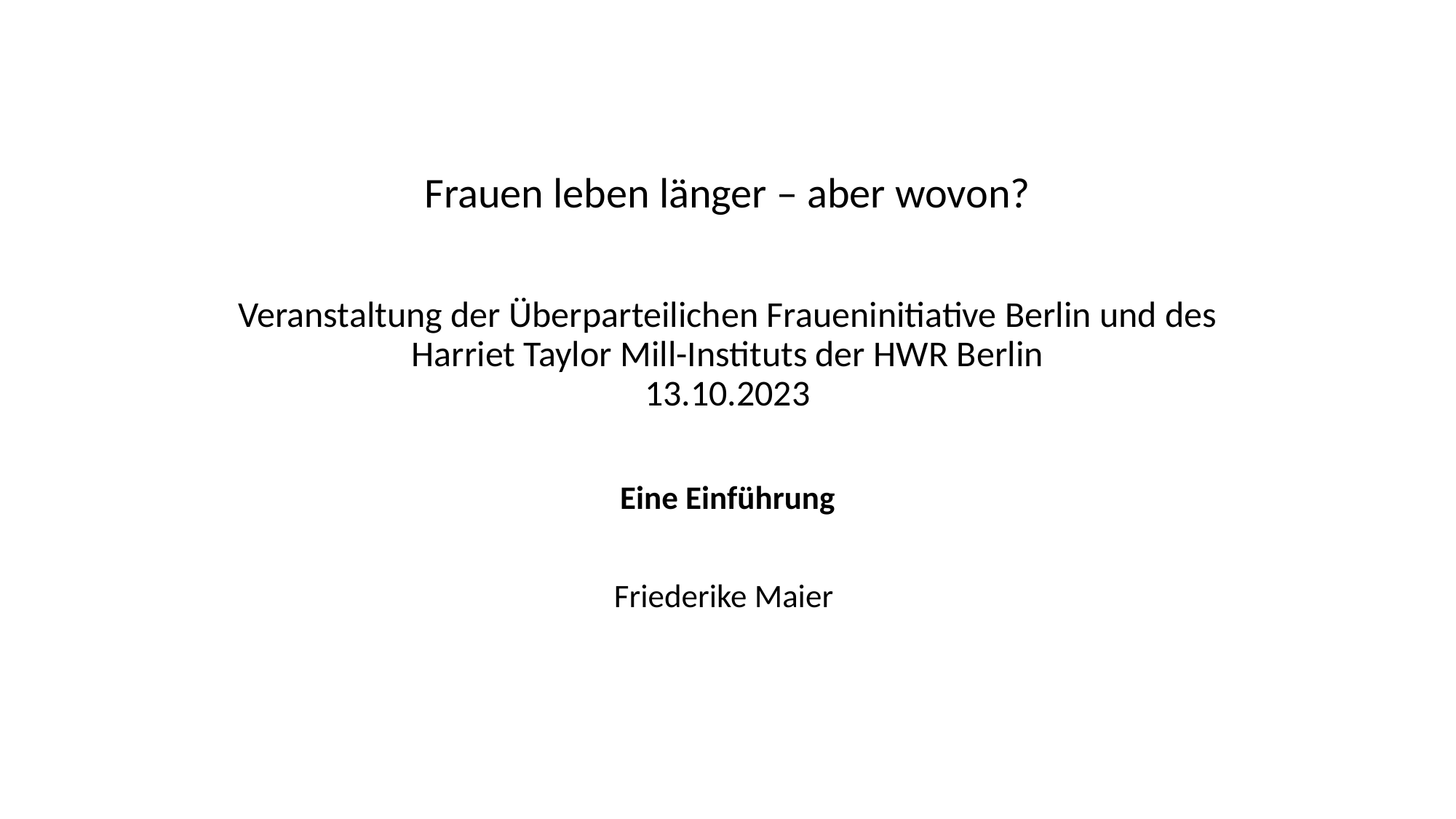

# Frauen leben länger – aber wovon? Veranstaltung der Überparteilichen Fraueninitiative Berlin und des Harriet Taylor Mill-Instituts der HWR Berlin 13.10.2023

Eine Einführung

Friederike Maier